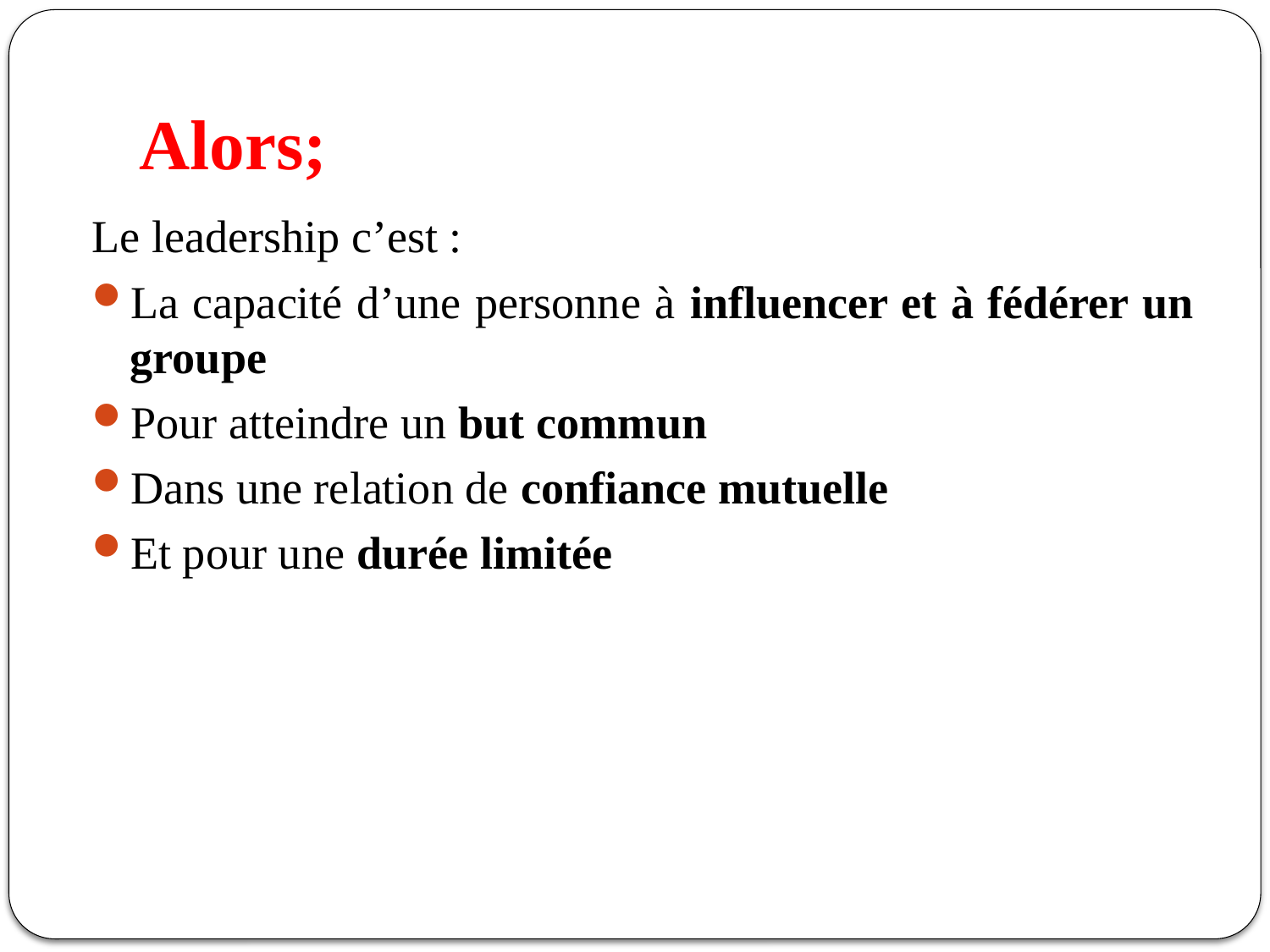

# Alors;
Le leadership c’est :
La capacité d’une personne à influencer et à fédérer un groupe
Pour atteindre un but commun
Dans une relation de confiance mutuelle
Et pour une durée limitée